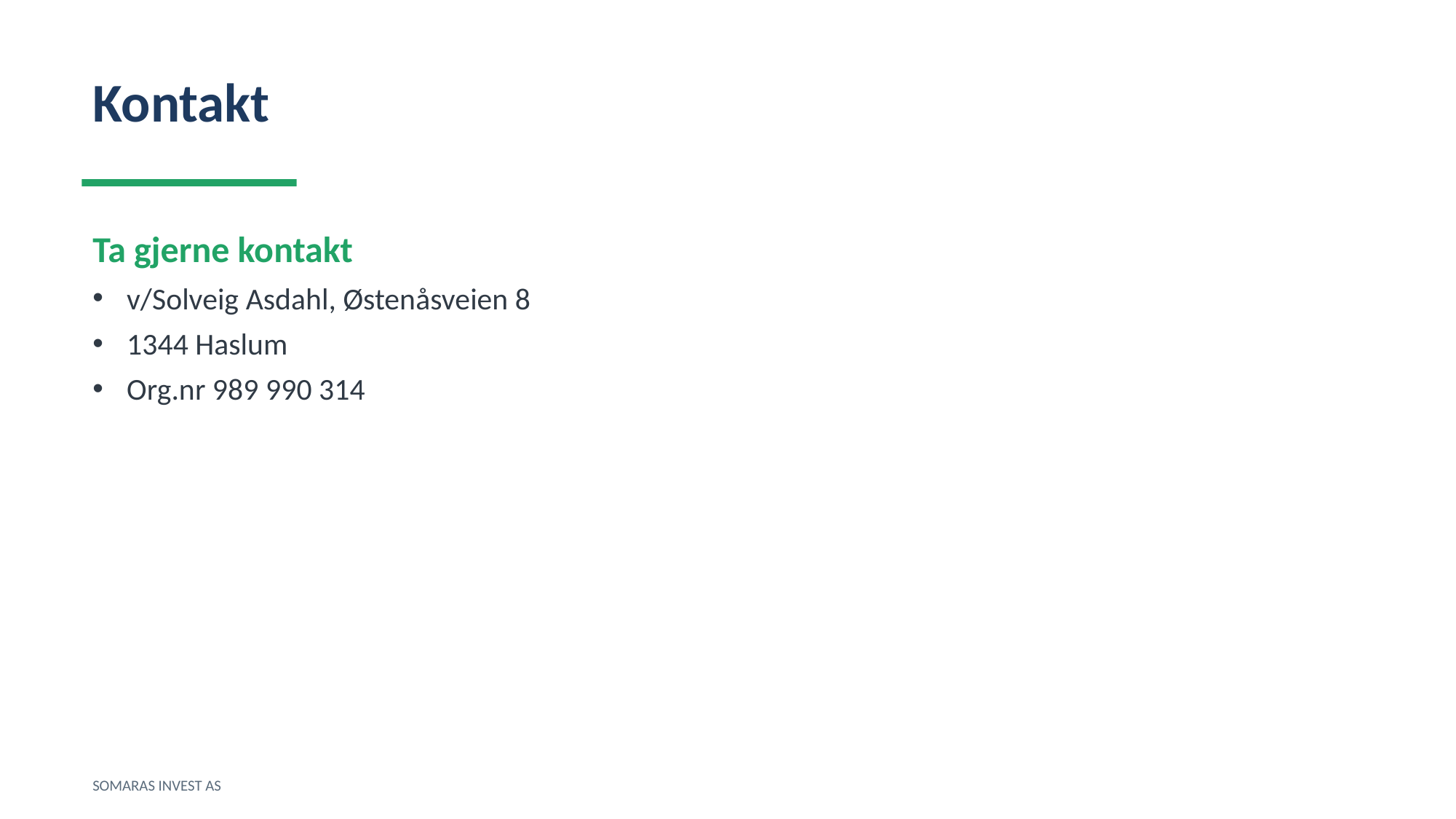

Kontakt

Ta gjerne kontakt
v/Solveig Asdahl, Østenåsveien 8
1344 Haslum
Org.nr 989 990 314
SOMARAS INVEST AS